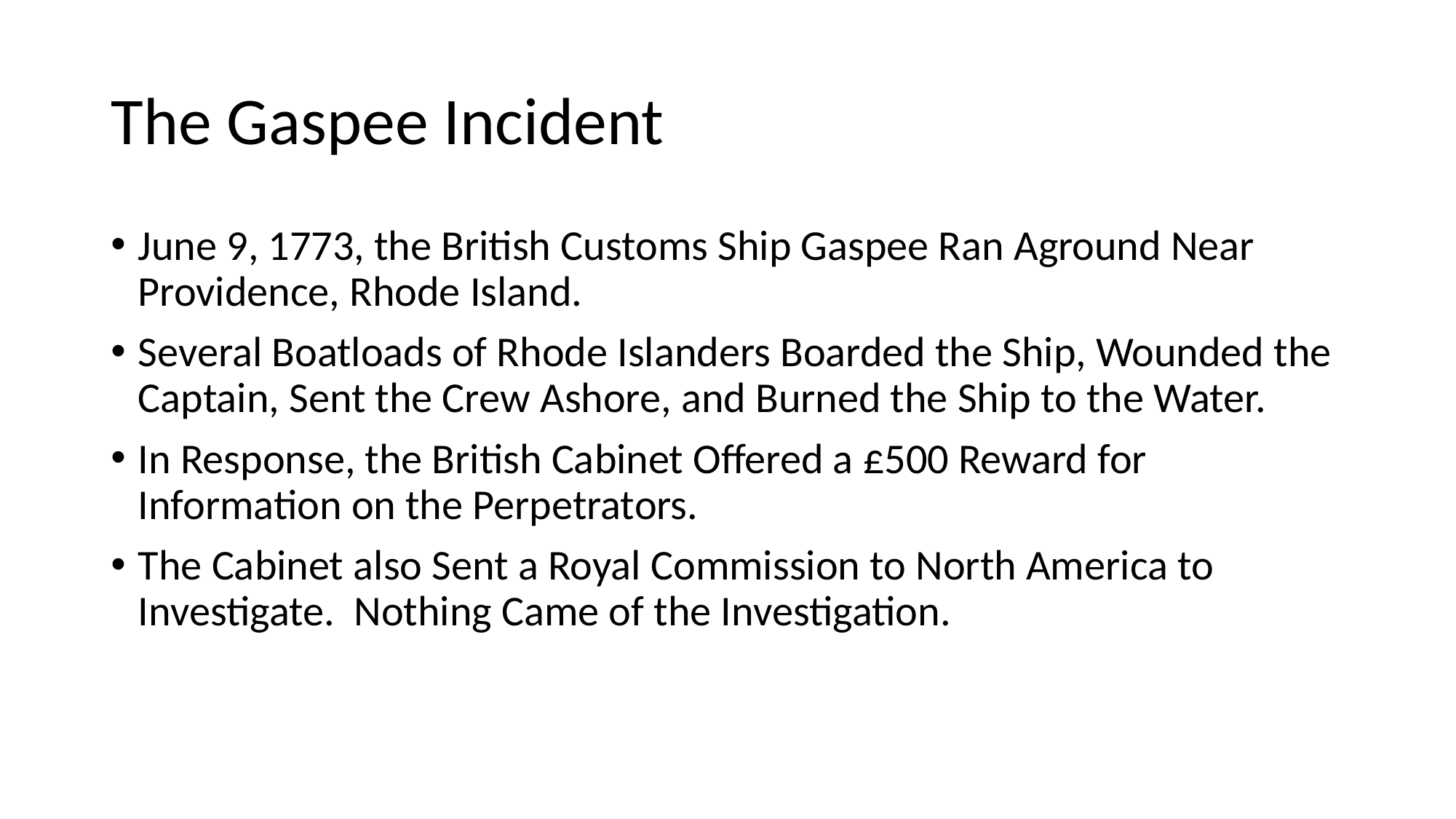

# The Gaspee Incident
June 9, 1773, the British Customs Ship Gaspee Ran Aground Near Providence, Rhode Island.
Several Boatloads of Rhode Islanders Boarded the Ship, Wounded the Captain, Sent the Crew Ashore, and Burned the Ship to the Water.
In Response, the British Cabinet Offered a £500 Reward for Information on the Perpetrators.
The Cabinet also Sent a Royal Commission to North America to Investigate.  Nothing Came of the Investigation.